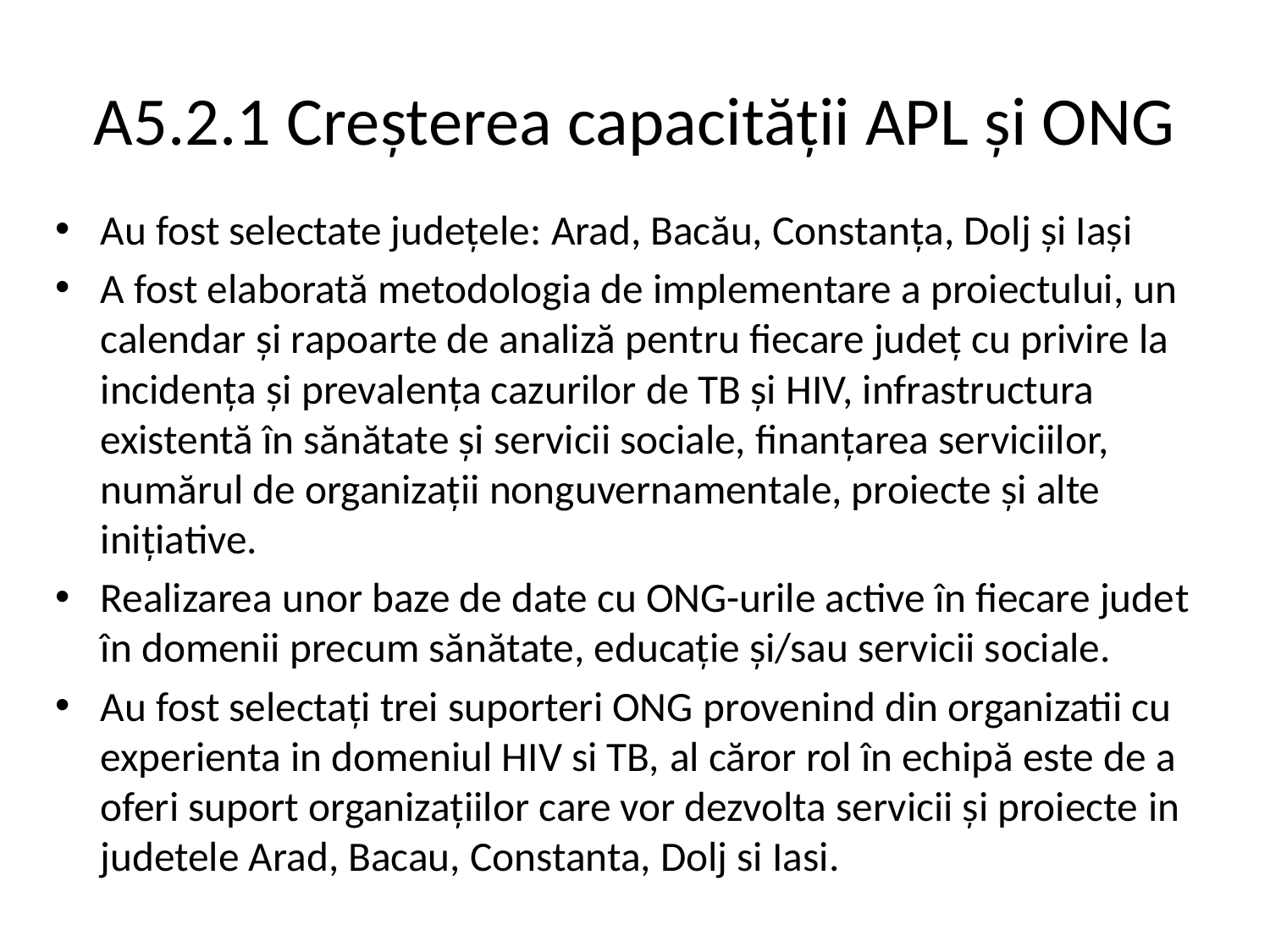

# A5.2.1 Creșterea capacității APL și ONG
Au fost selectate județele: Arad, Bacău, Constanța, Dolj și Iași
A fost elaborată metodologia de implementare a proiectului, un calendar și rapoarte de analiză pentru fiecare județ cu privire la incidența și prevalența cazurilor de TB și HIV, infrastructura existentă în sănătate și servicii sociale, finanțarea serviciilor, numărul de organizații nonguvernamentale, proiecte și alte inițiative.
Realizarea unor baze de date cu ONG-urile active în fiecare judet în domenii precum sănătate, educație și/sau servicii sociale.
Au fost selectați trei suporteri ONG provenind din organizatii cu experienta in domeniul HIV si TB, al căror rol în echipă este de a oferi suport organizațiilor care vor dezvolta servicii și proiecte in judetele Arad, Bacau, Constanta, Dolj si Iasi.